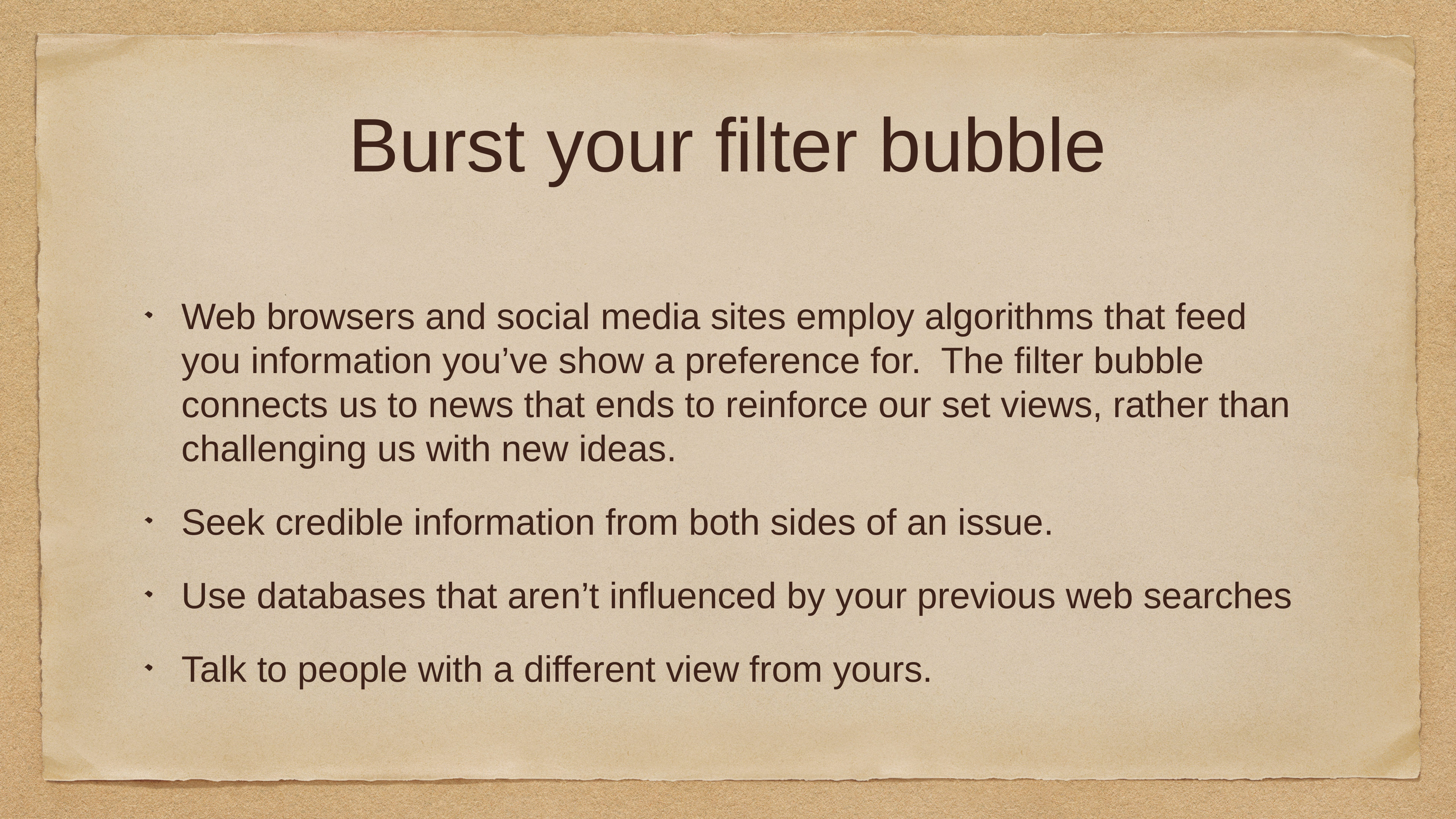

# Burst your filter bubble
Web browsers and social media sites employ algorithms that feed you information you’ve show a preference for.  The filter bubble connects us to news that ends to reinforce our set views, rather than challenging us with new ideas.
Seek credible information from both sides of an issue.
Use databases that aren’t influenced by your previous web searches
Talk to people with a different view from yours.